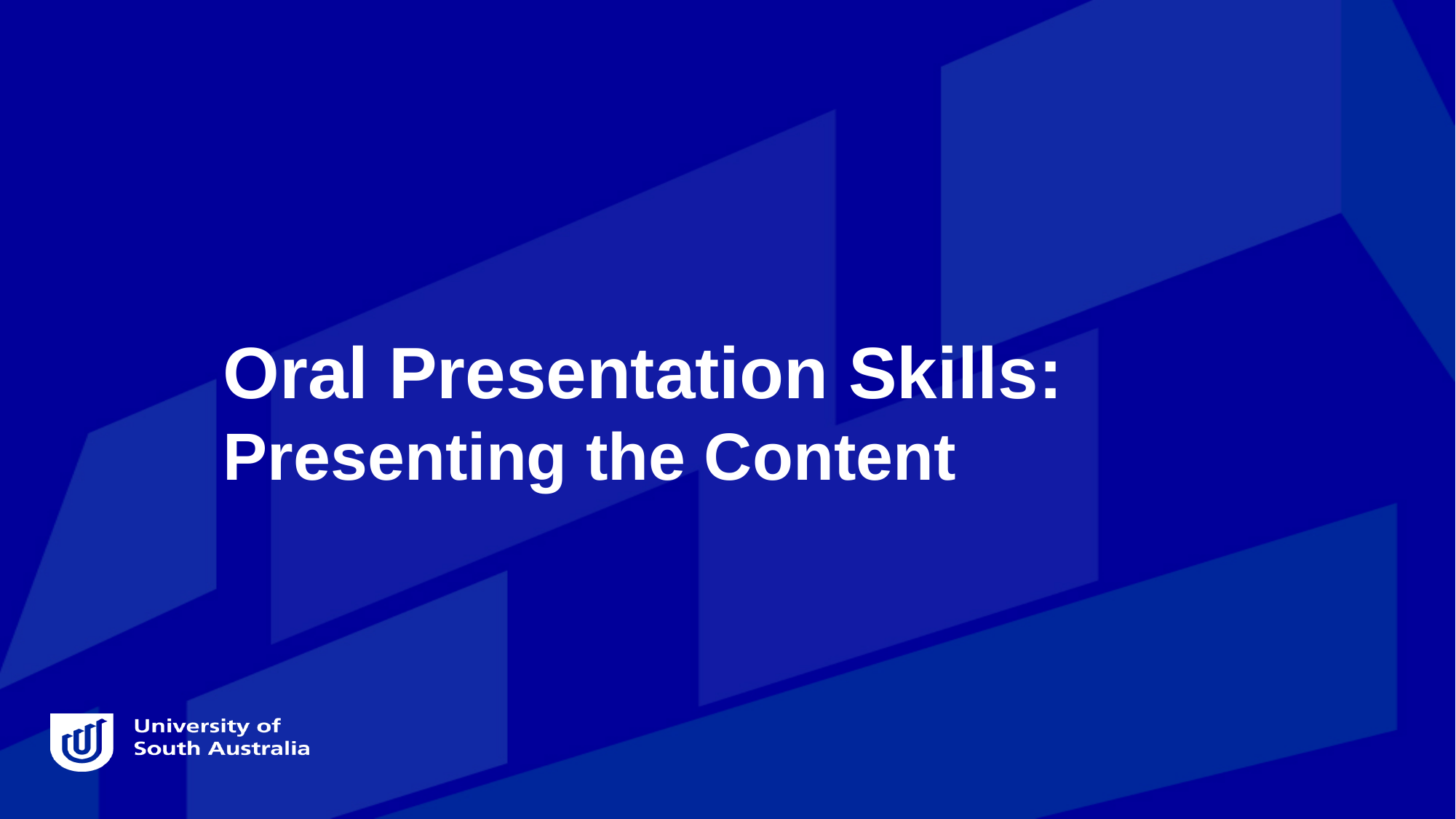

# Oral Presentation Skills: Presenting the Content